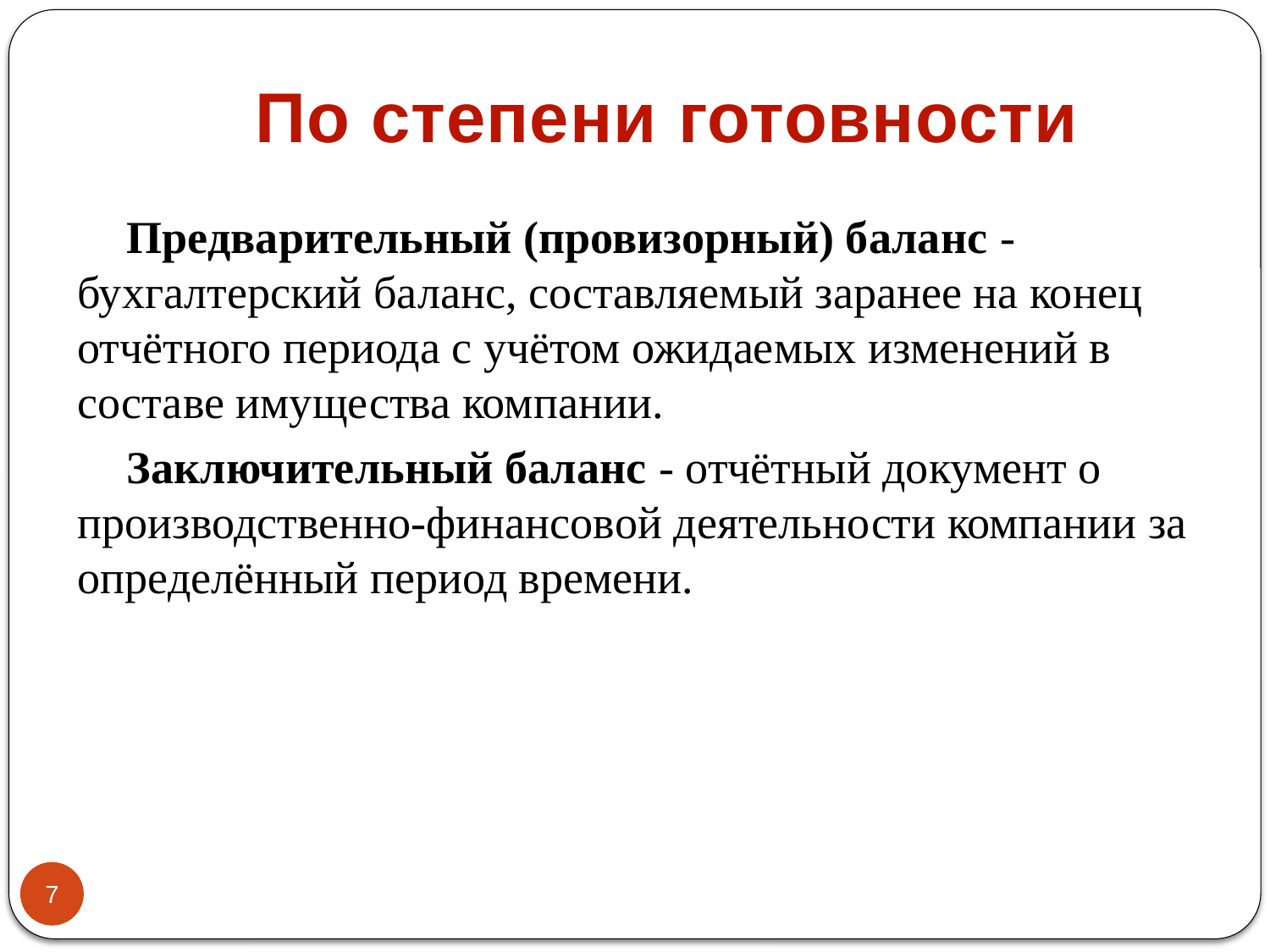

# По степени готовности
Предварительный (провизорный) баланс - бухгалтерский баланс, составляемый заранее на конец отчётного периода с учётом ожидаемых изменений в составе имущества компании.
Заключительный баланс - отчётный документ о производственно-финансовой деятельности компании за определённый период времени.

7